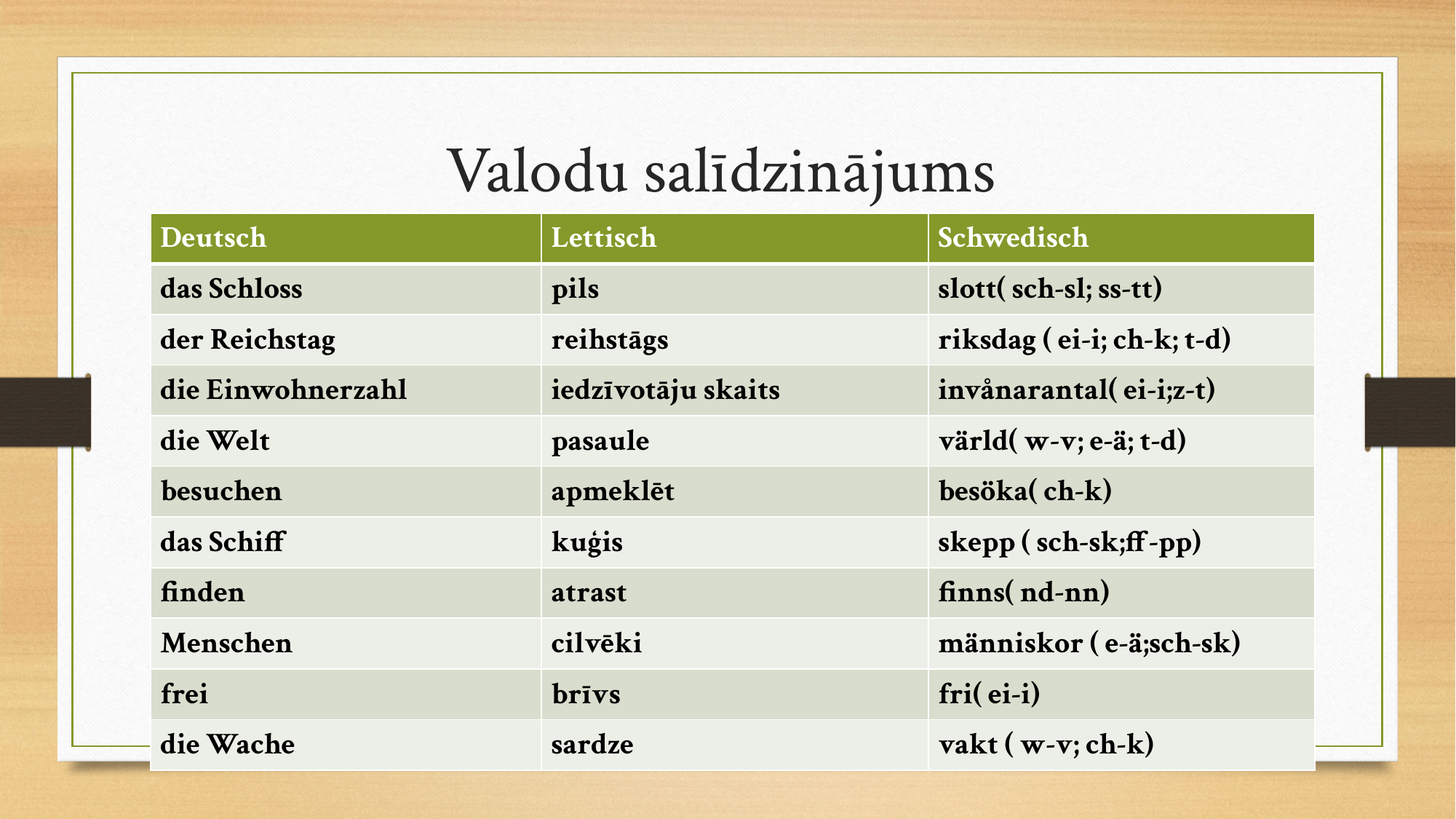

# Valodu salīdzinājums
| Deutsch | Lettisch | Schwedisch |
| --- | --- | --- |
| das Schloss | pils | slott( sch-sl; ss-tt) |
| der Reichstag | reihstāgs | riksdag ( ei-i; ch-k; t-d) |
| die Einwohnerzahl | iedzīvotāju skaits | invånarantal( ei-i;z-t) |
| die Welt | pasaule | värld( w-v; e-ä; t-d) |
| besuchen | apmeklēt | besöka( ch-k) |
| das Schiff | kuģis | skepp ( sch-sk;ff-pp) |
| finden | atrast | finns( nd-nn) |
| Menschen | cilvēki | människor ( e-ä;sch-sk) |
| frei | brīvs | fri( ei-i) |
| die Wache | sardze | vakt ( w-v; ch-k) |